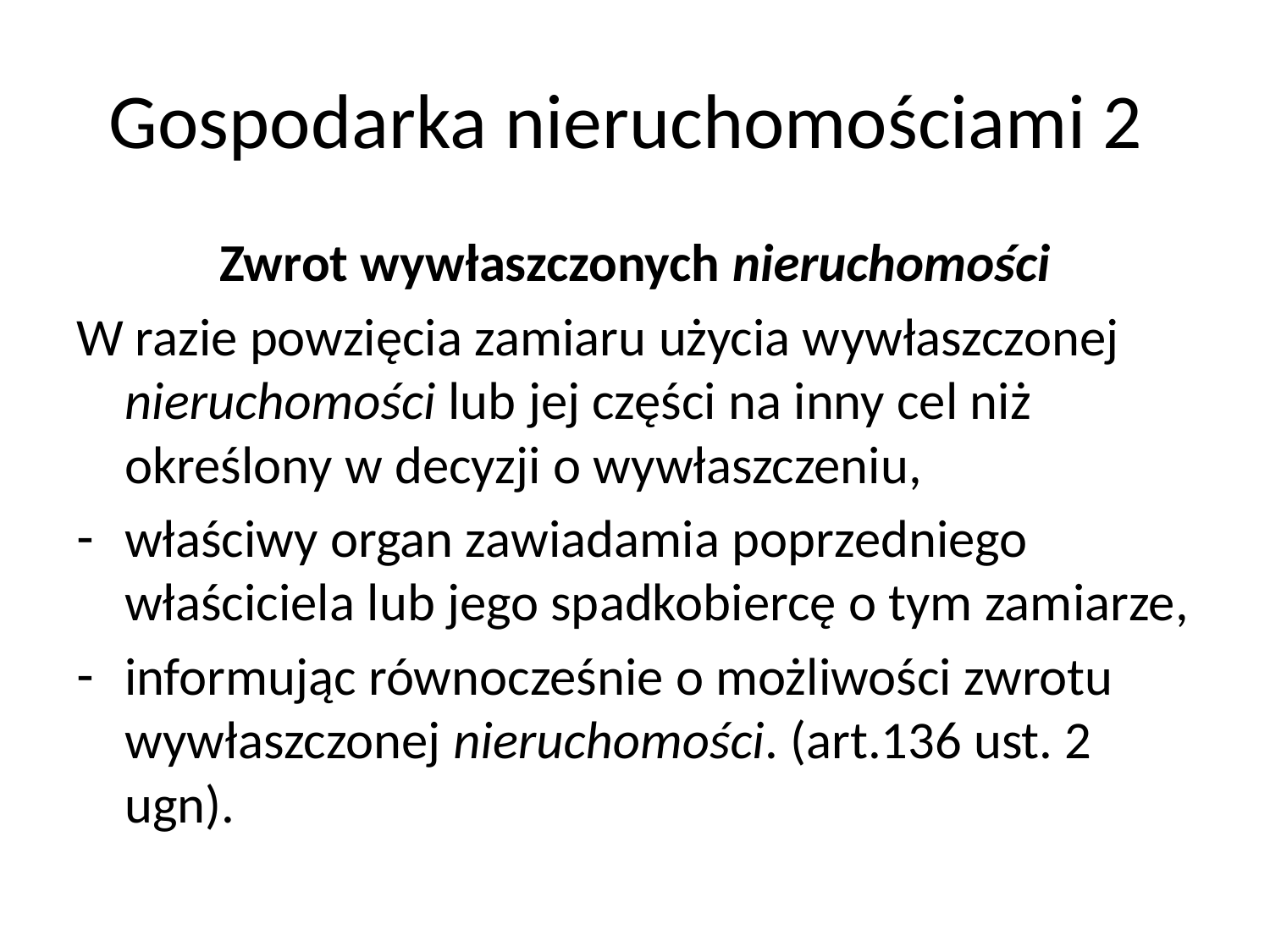

# Gospodarka nieruchomościami 2
Zwrot wywłaszczonych nieruchomości
W razie powzięcia zamiaru użycia wywłaszczonej nieruchomości lub jej części na inny cel niż określony w decyzji o wywłaszczeniu,
właściwy organ zawiadamia poprzedniego właściciela lub jego spadkobiercę o tym zamiarze,
informując równocześnie o możliwości zwrotu wywłaszczonej nieruchomości. (art.136 ust. 2 ugn).